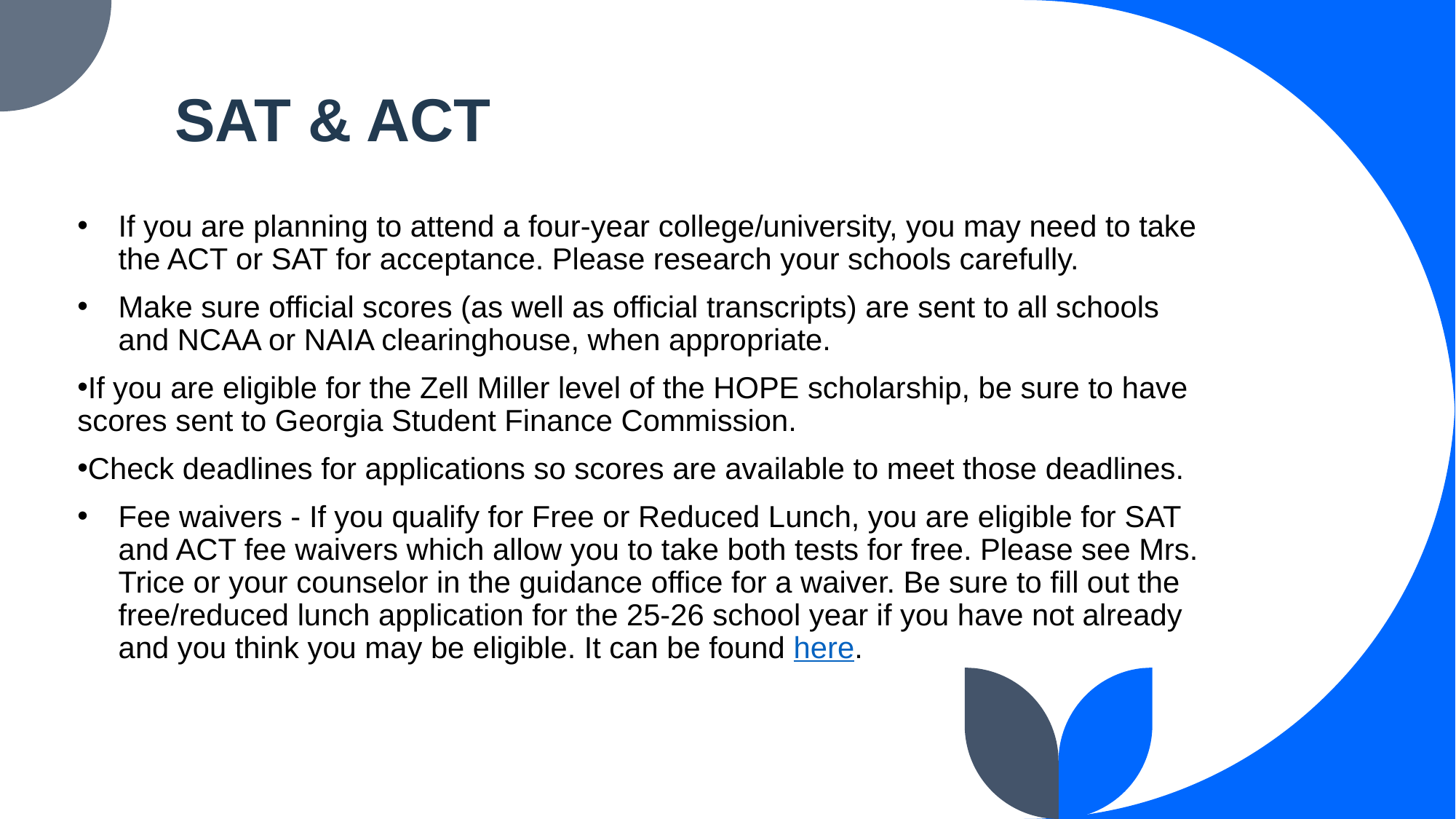

# SAT & ACT
If you are planning to attend a four-year college/university, you may need to take the ACT or SAT for acceptance. Please research your schools carefully.
Make sure official scores (as well as official transcripts) are sent to all schools and NCAA or NAIA clearinghouse, when appropriate.​
If you are eligible for the Zell Miller level of the HOPE scholarship, be sure to have scores sent to Georgia Student Finance Commission.
Check deadlines for applications so scores are available to meet those deadlines.
Fee waivers - If you qualify for Free or Reduced Lunch, you are eligible for SAT and ACT fee waivers which allow you to take both tests for free. Please see Mrs. Trice or your counselor in the guidance office for a waiver. Be sure to fill out the free/reduced lunch application for the 25-26 school year if you have not already and you think you may be eligible. It can be found here.